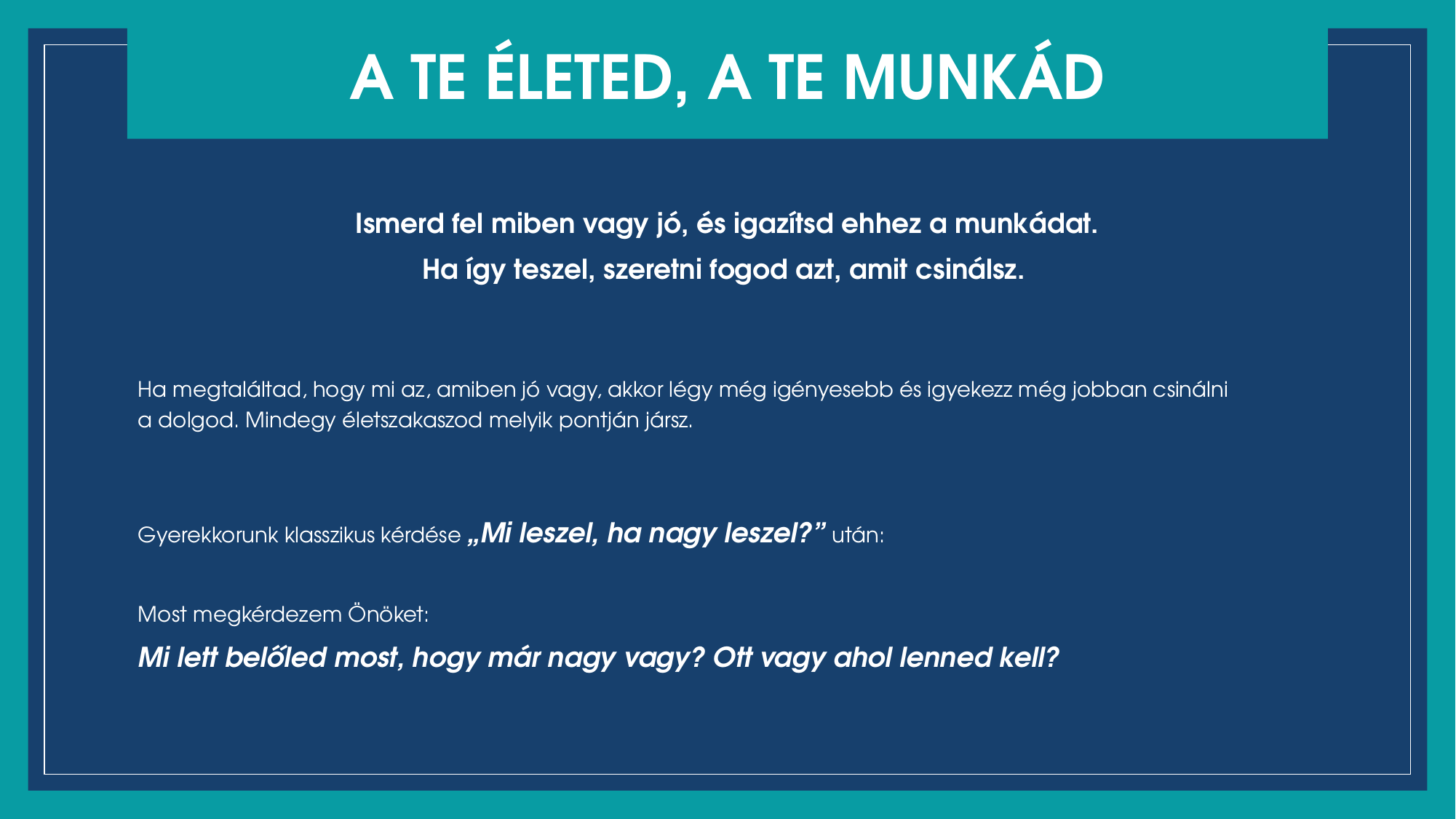

A te életed, a te munkád
Ismerd fel miben vagy jó, és igazítsd ehhez a munkádat.
Ha így teszel, szeretni fogod azt, amit csinálsz.

Ha megtaláltad, hogy mi az, amiben jó vagy, akkor légy még igényesebb és igyekezz még jobban csinálni
a dolgod. Mindegy életszakaszod melyik pontján jársz.

Gyerekkorunk klasszikus kérdése „Mi leszel, ha nagy leszel?” után:

Most megkérdezem Önöket:
Mi lett belőled most, hogy már nagy vagy? Ott vagy ahol lenned kell?